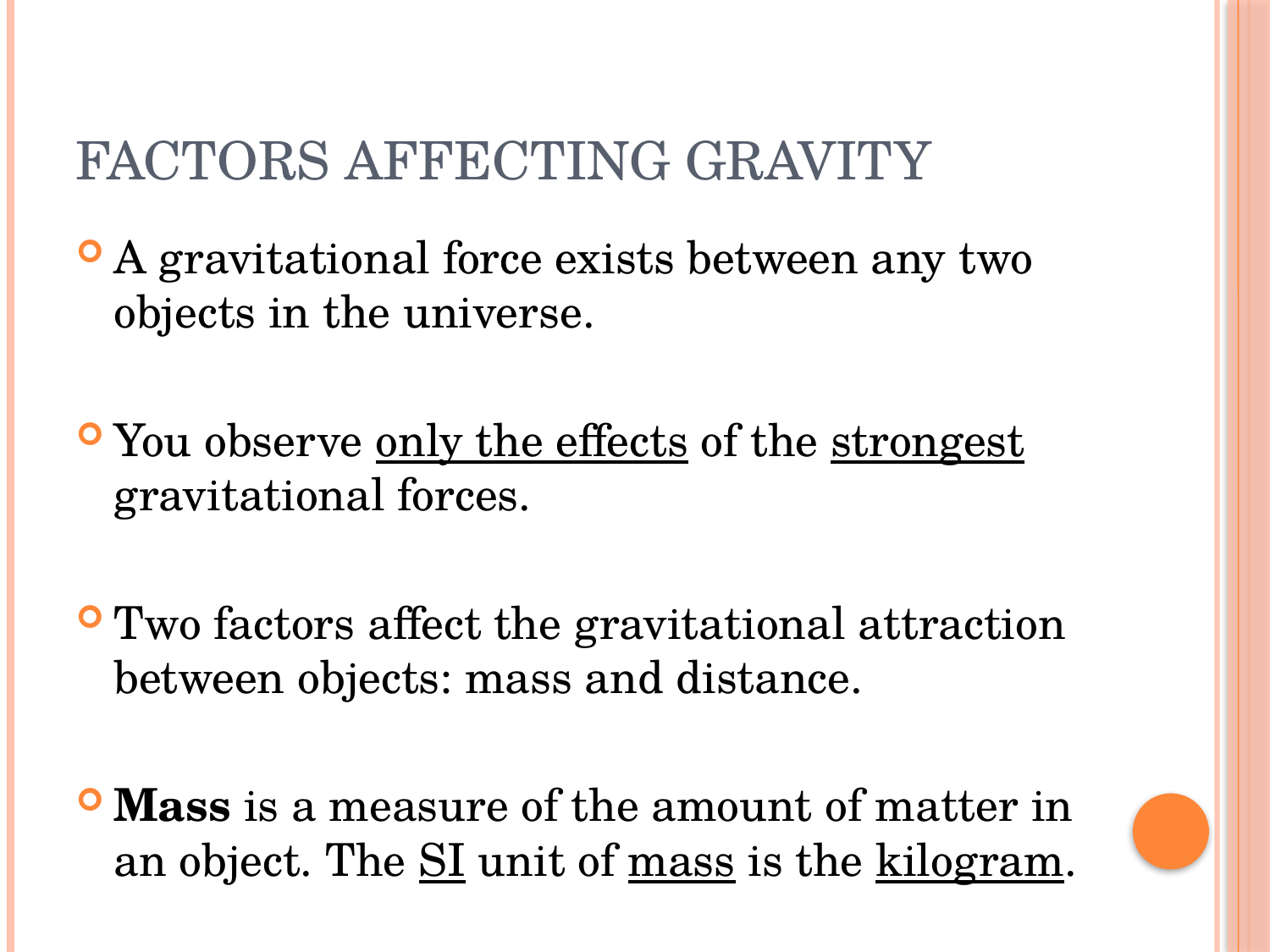

# Factors affecting gravity
A gravitational force exists between any two objects in the universe.

You observe only the effects of the strongest gravitational forces.

Two factors affect the gravitational attraction between objects: mass and distance.

Mass is a measure of the amount of matter in an object. The SI unit of mass is the kilogram.